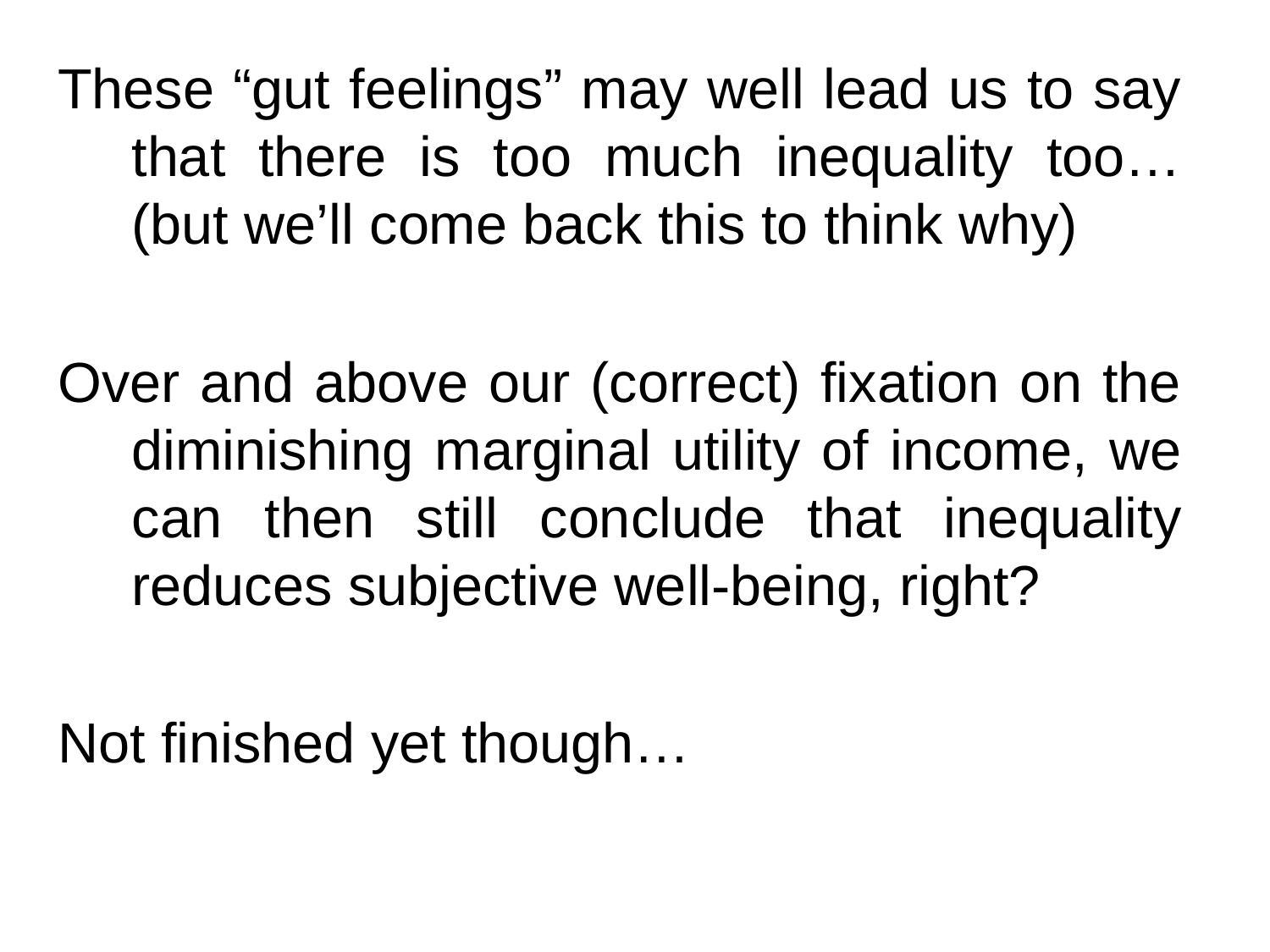

These “gut feelings” may well lead us to say that there is too much inequality too… (but we’ll come back this to think why)

Over and above our (correct) fixation on the diminishing marginal utility of income, we can then still conclude that inequality reduces subjective well-being, right?

Not finished yet though…